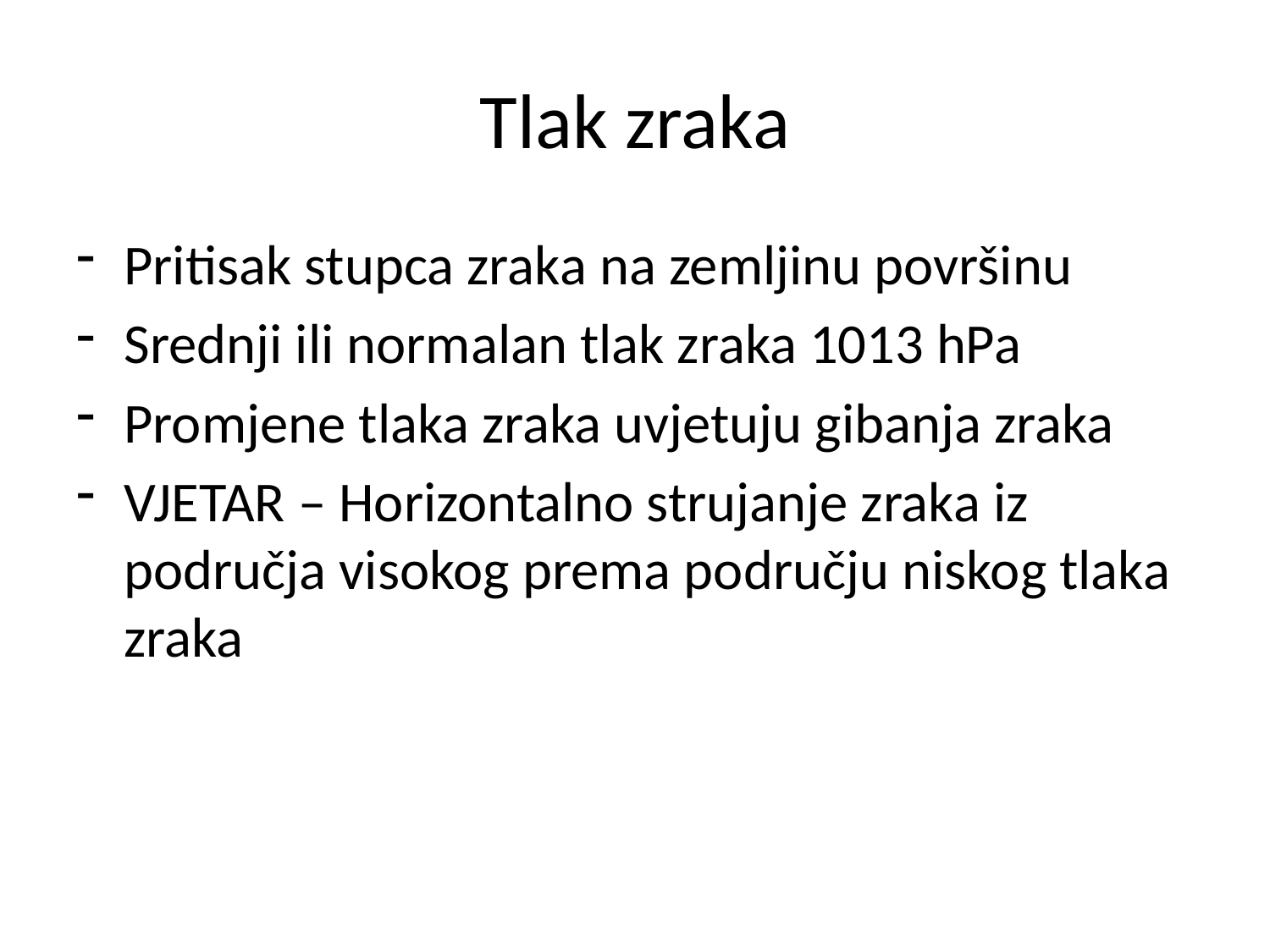

# Tlak zraka
Pritisak stupca zraka na zemljinu površinu
Srednji ili normalan tlak zraka 1013 hPa
Promjene tlaka zraka uvjetuju gibanja zraka
VJETAR – Horizontalno strujanje zraka iz područja visokog prema području niskog tlaka zraka